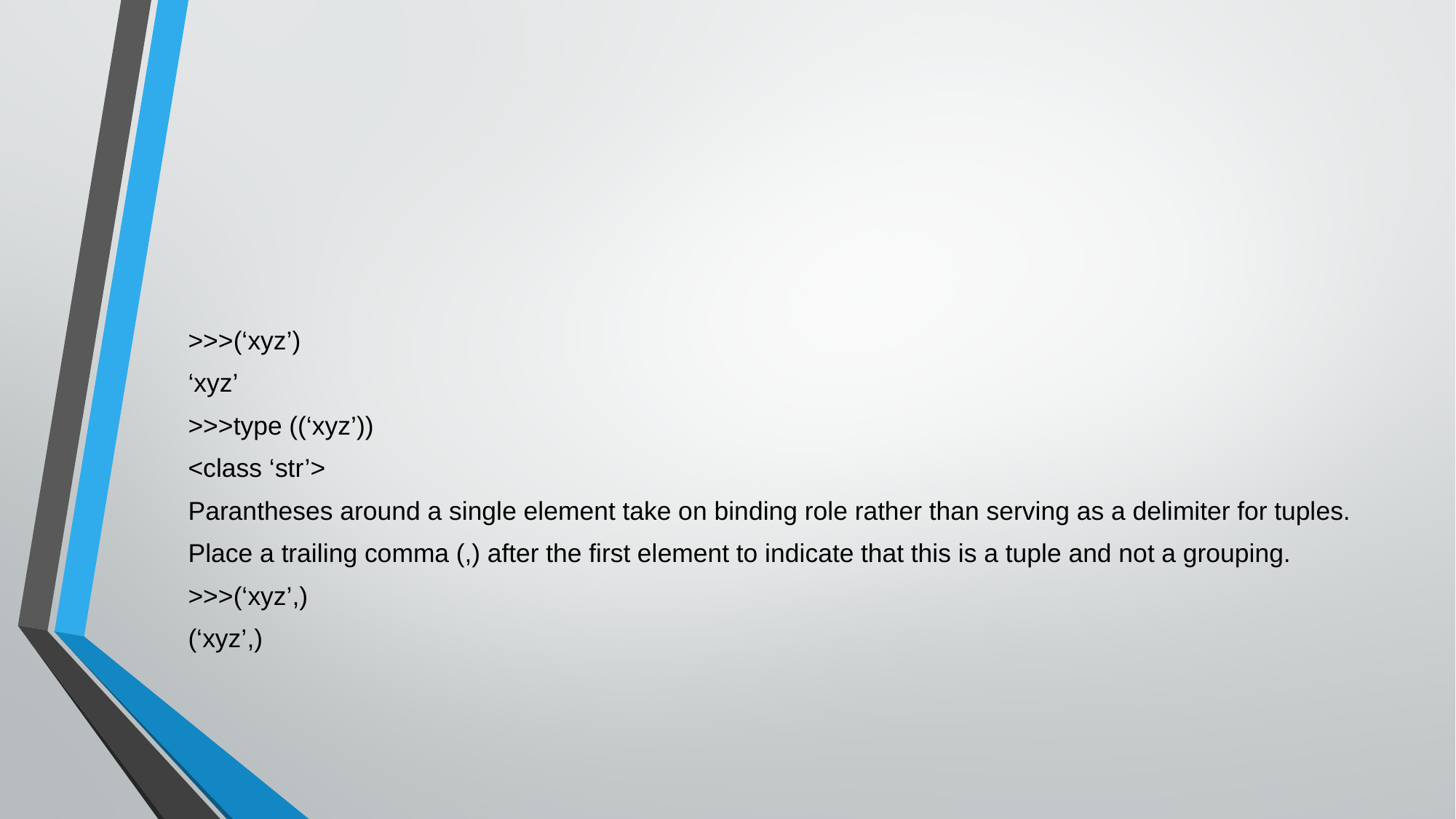

#
>>>(‘xyz’)
‘xyz’
>>>type ((‘xyz’))
<class ‘str’>
Parantheses around a single element take on binding role rather than serving as a delimiter for tuples.
Place a trailing comma (,) after the first element to indicate that this is a tuple and not a grouping.
>>>(‘xyz’,)
(‘xyz’,)